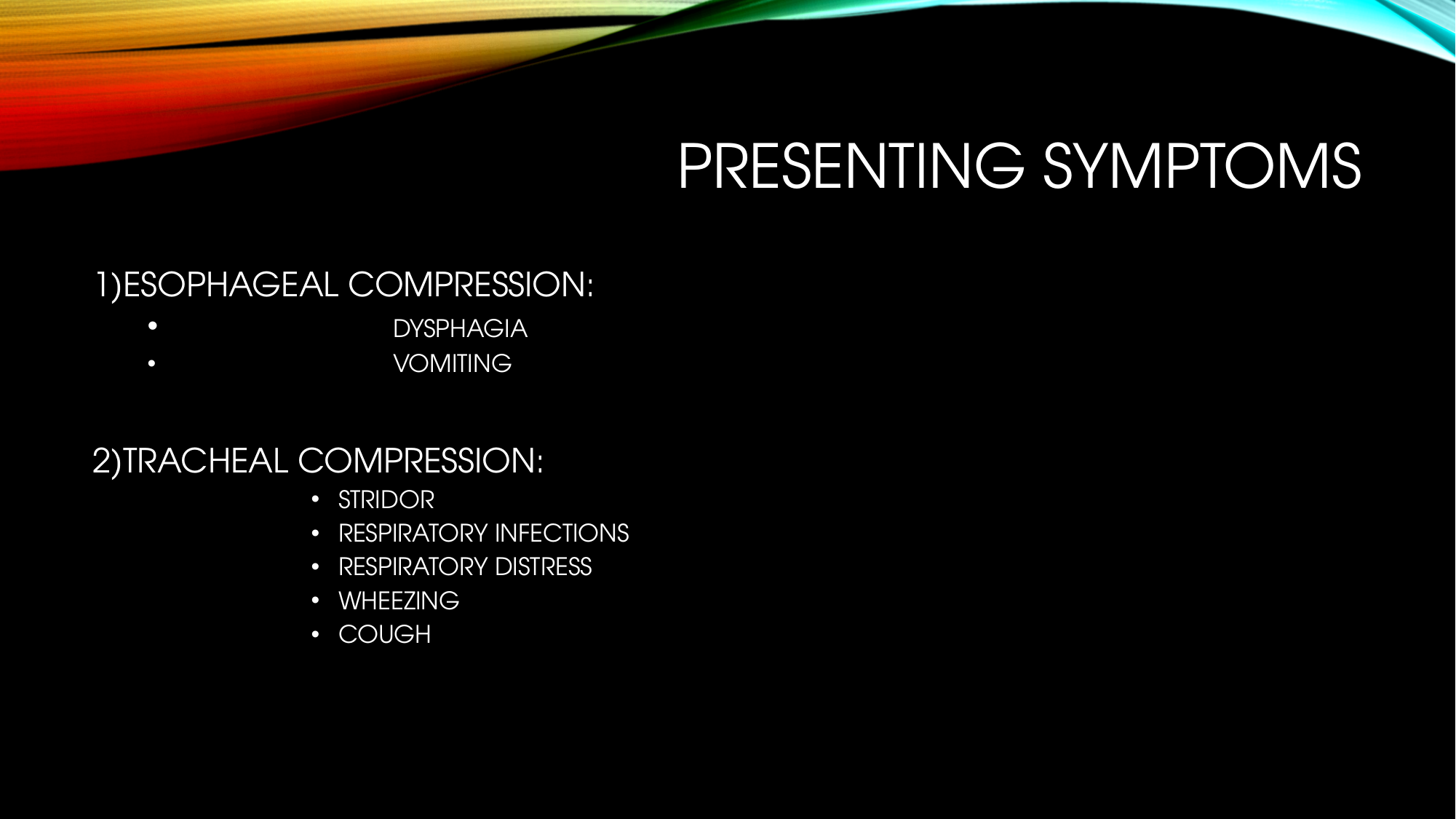

# Presenting symptoms
1)ESOPHAGEAL COMPRESSION:
		DYSPHAGIA
		VOMITING

2)TRACHEAL COMPRESSION:
STRIDOR
RESPIRATORY INFECTIONS
RESPIRATORY DISTRESS
WHEEZING
COUGH